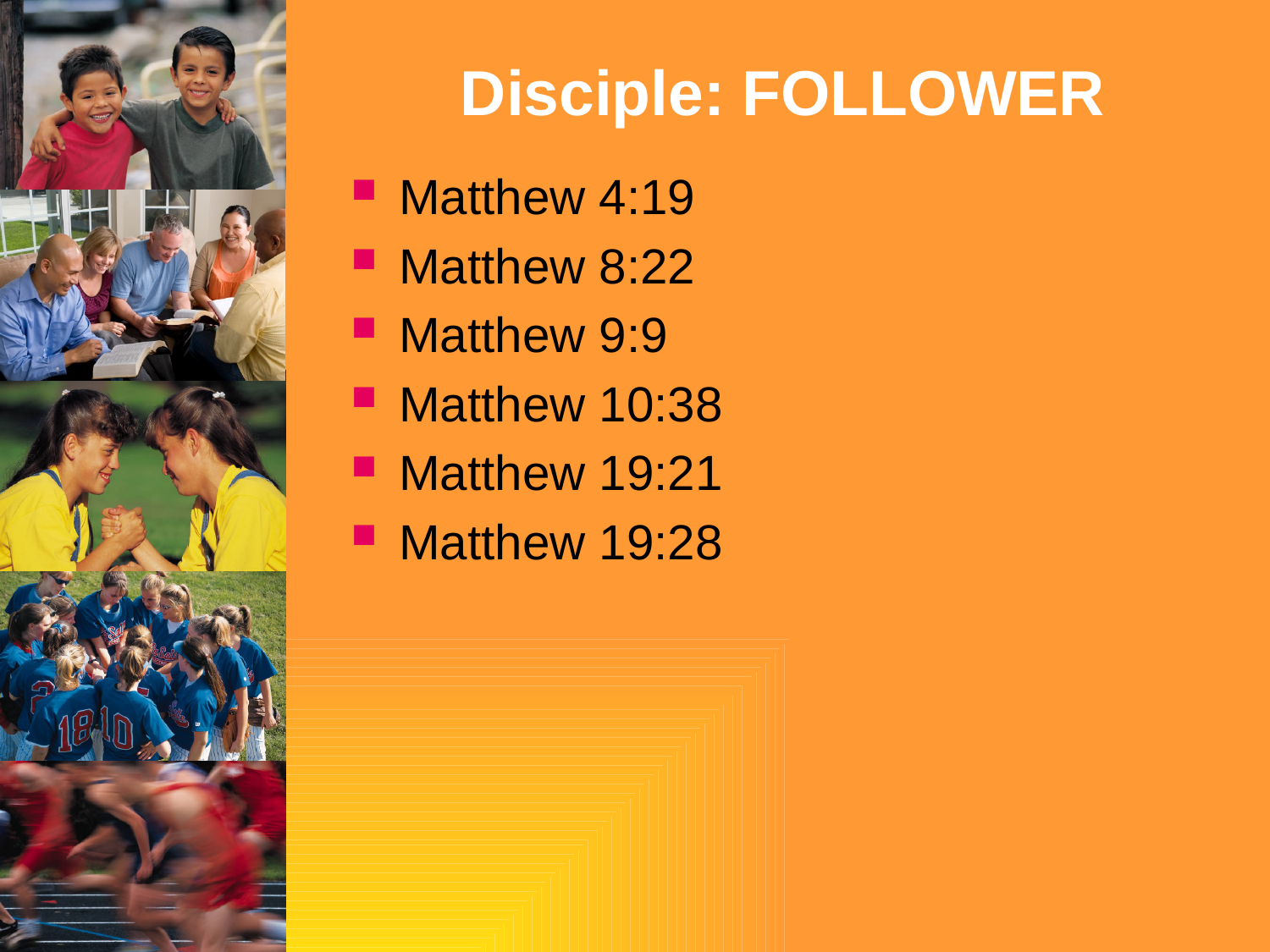

# Disciple: FOLLOWER
Matthew 4:19
Matthew 8:22
Matthew 9:9
Matthew 10:38
Matthew 19:21
Matthew 19:28